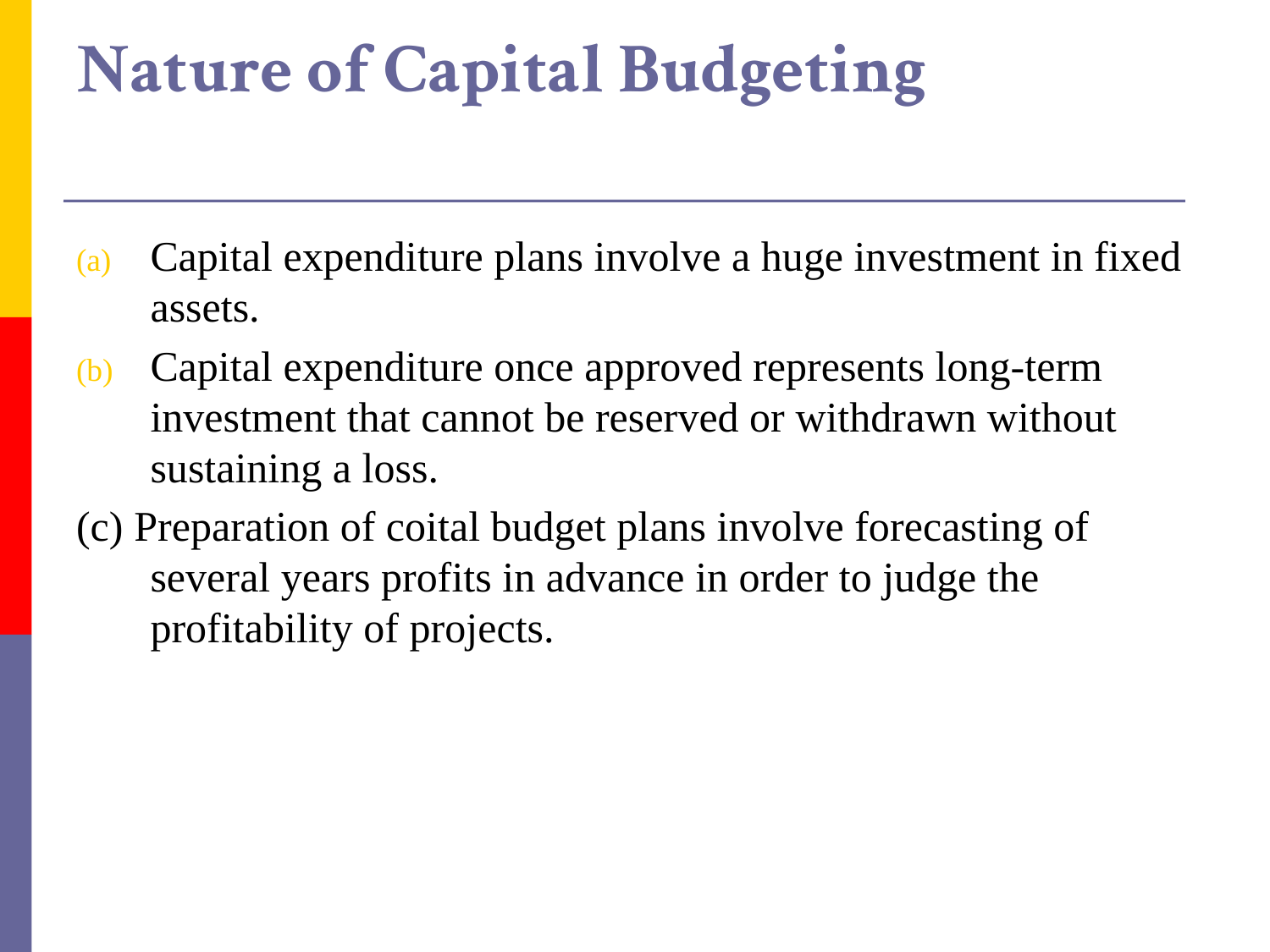

# Nature of Capital Budgeting
Capital expenditure plans involve a huge investment in fixed assets.
Capital expenditure once approved represents long-term investment that cannot be reserved or withdrawn without sustaining a loss.
(c) Preparation of coital budget plans involve forecasting of several years profits in advance in order to judge the profitability of projects.